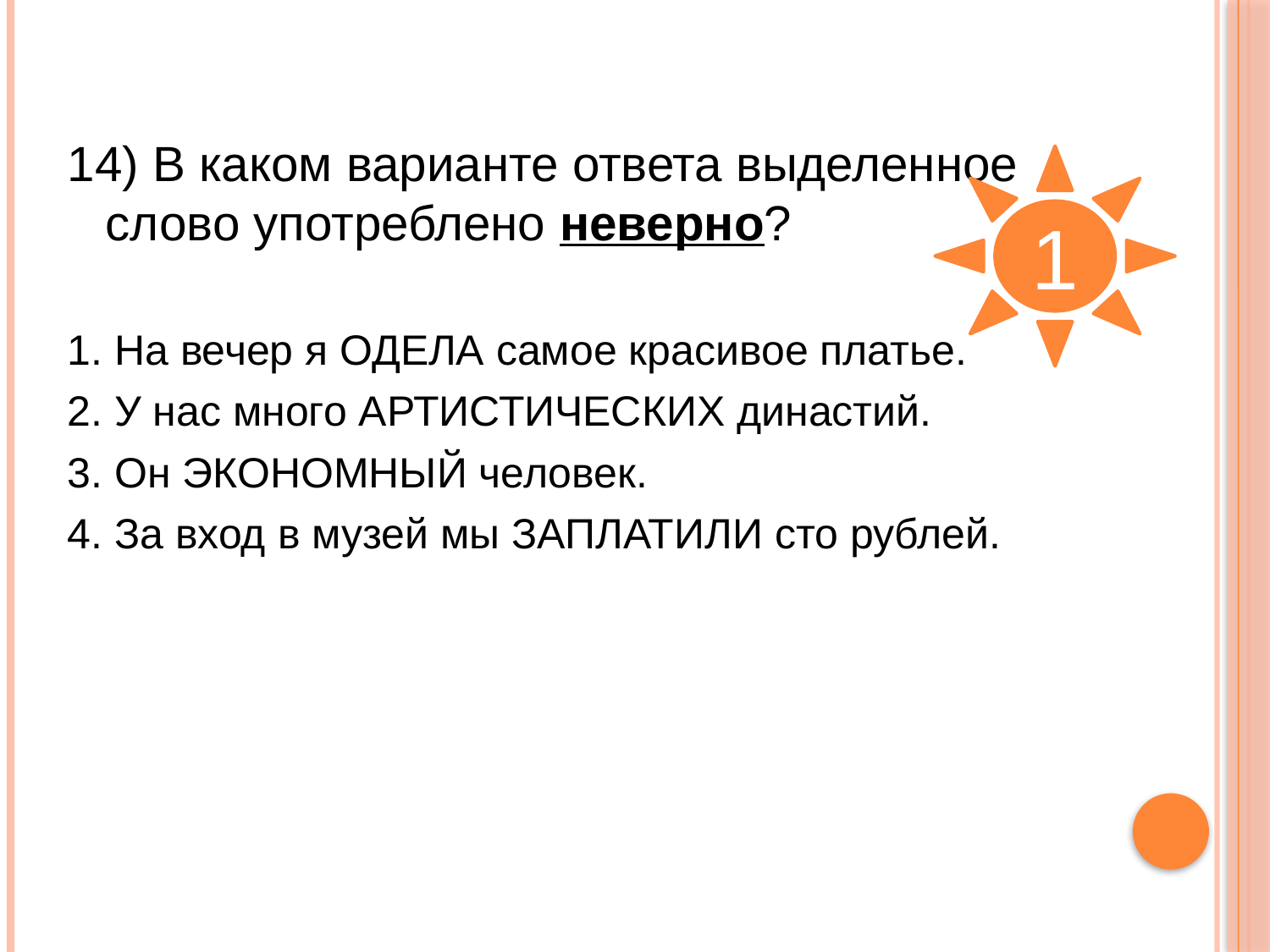

14) В каком варианте ответа выделенное слово употреблено неверно?

1. На вечер я ОДЕЛА самое красивое платье.
2. У нас много АРТИСТИЧЕСКИХ династий.
3. Он ЭКОНОМНЫЙ человек.
4. За вход в музей мы ЗАПЛАТИЛИ сто рублей.
1